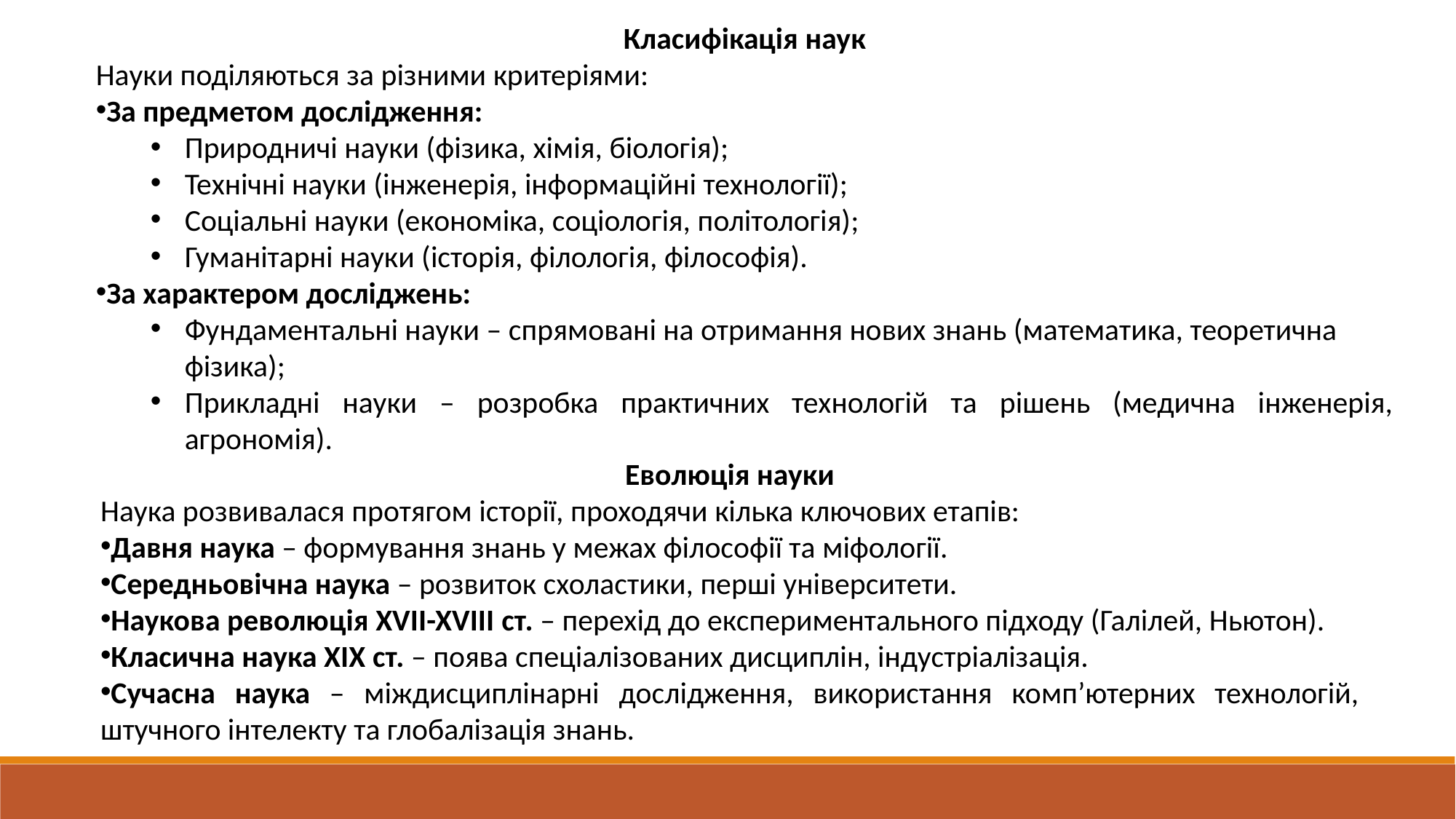

Класифікація наук
Науки поділяються за різними критеріями:
За предметом дослідження:
Природничі науки (фізика, хімія, біологія);
Технічні науки (інженерія, інформаційні технології);
Соціальні науки (економіка, соціологія, політологія);
Гуманітарні науки (історія, філологія, філософія).
За характером досліджень:
Фундаментальні науки – спрямовані на отримання нових знань (математика, теоретична фізика);
Прикладні науки – розробка практичних технологій та рішень (медична інженерія, агрономія).
Еволюція науки
Наука розвивалася протягом історії, проходячи кілька ключових етапів:
Давня наука – формування знань у межах філософії та міфології.
Середньовічна наука – розвиток схоластики, перші університети.
Наукова революція XVII-XVIII ст. – перехід до експериментального підходу (Галілей, Ньютон).
Класична наука XIX ст. – поява спеціалізованих дисциплін, індустріалізація.
Сучасна наука – міждисциплінарні дослідження, використання комп’ютерних технологій, штучного інтелекту та глобалізація знань.